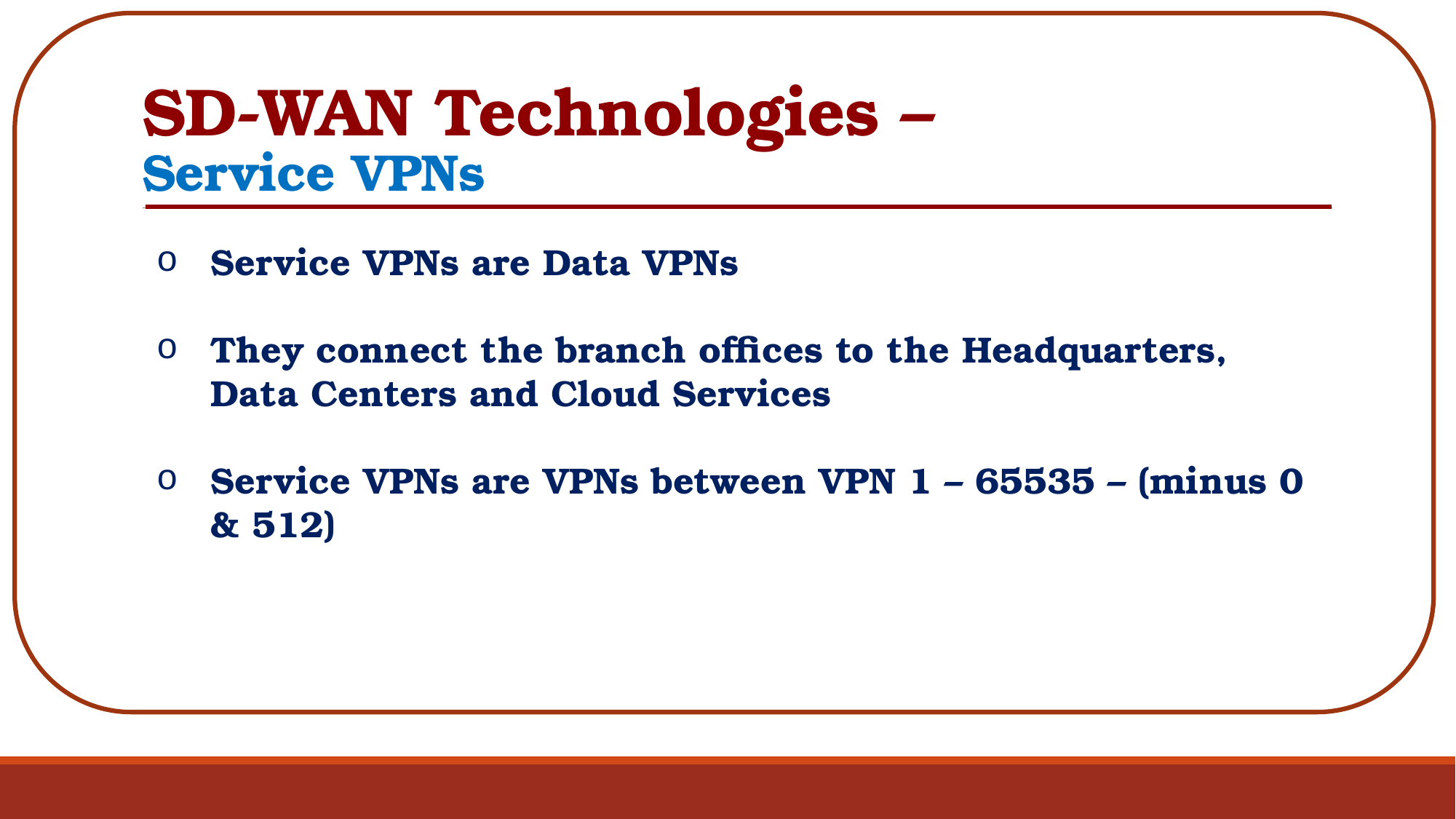

c
# SD-WAN Technologies – Service VPNs
Service VPNs are Data VPNs

They connect the branch offices to the Headquarters, Data Centers and Cloud Services

Service VPNs are VPNs between VPN 1 – 65535 – (minus 0 & 512)